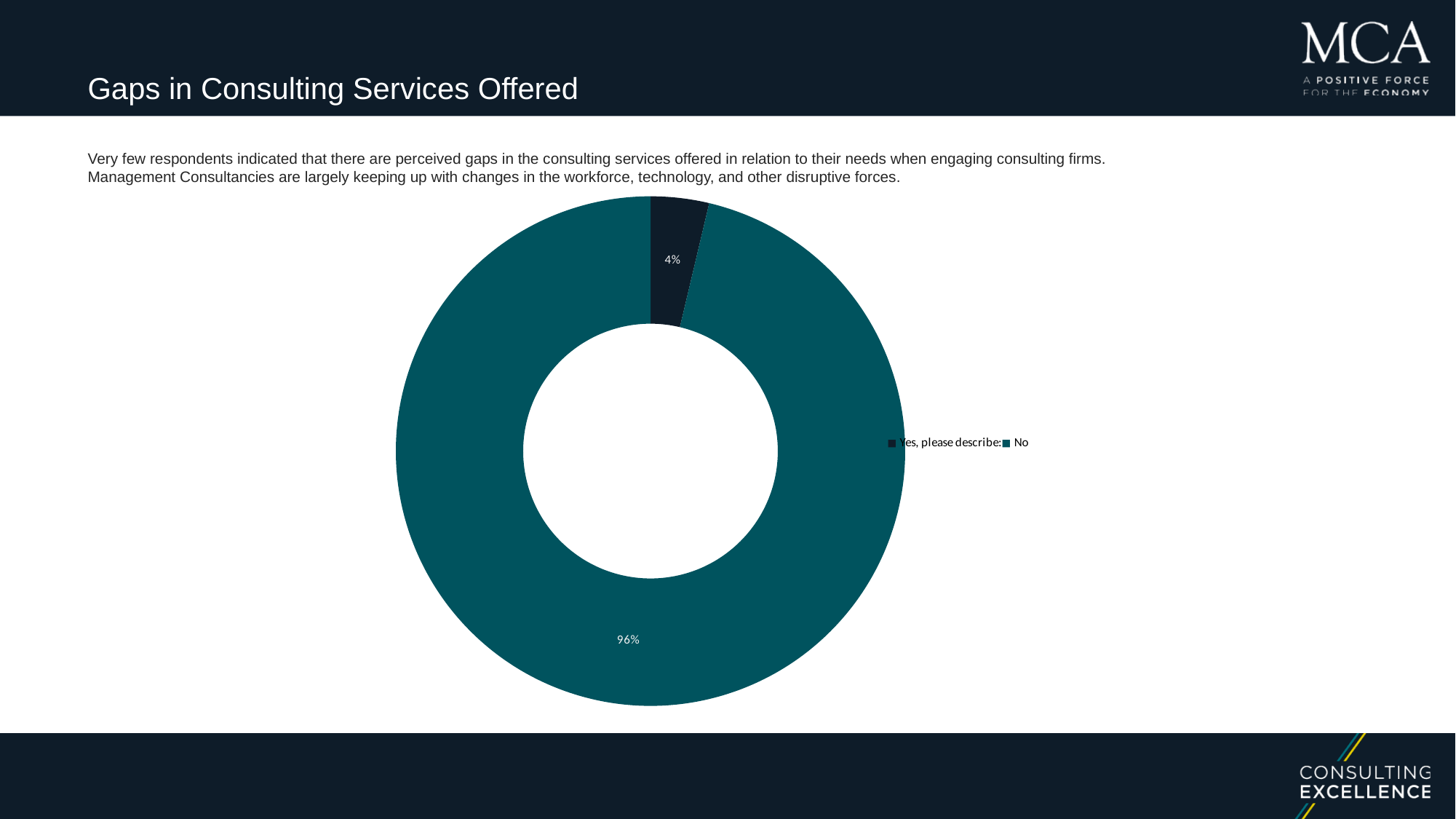

Gaps in Consulting Services Offered
Very few respondents indicated that there are perceived gaps in the consulting services offered in relation to their needs when engaging consulting firms. Management Consultancies are largely keeping up with changes in the workforce, technology, and other disruptive forces.

### Chart

| Category | 0 |
|---|---|
| Yes, please describe: | 0.037037037037037 |
| No | 0.962962962962963 |